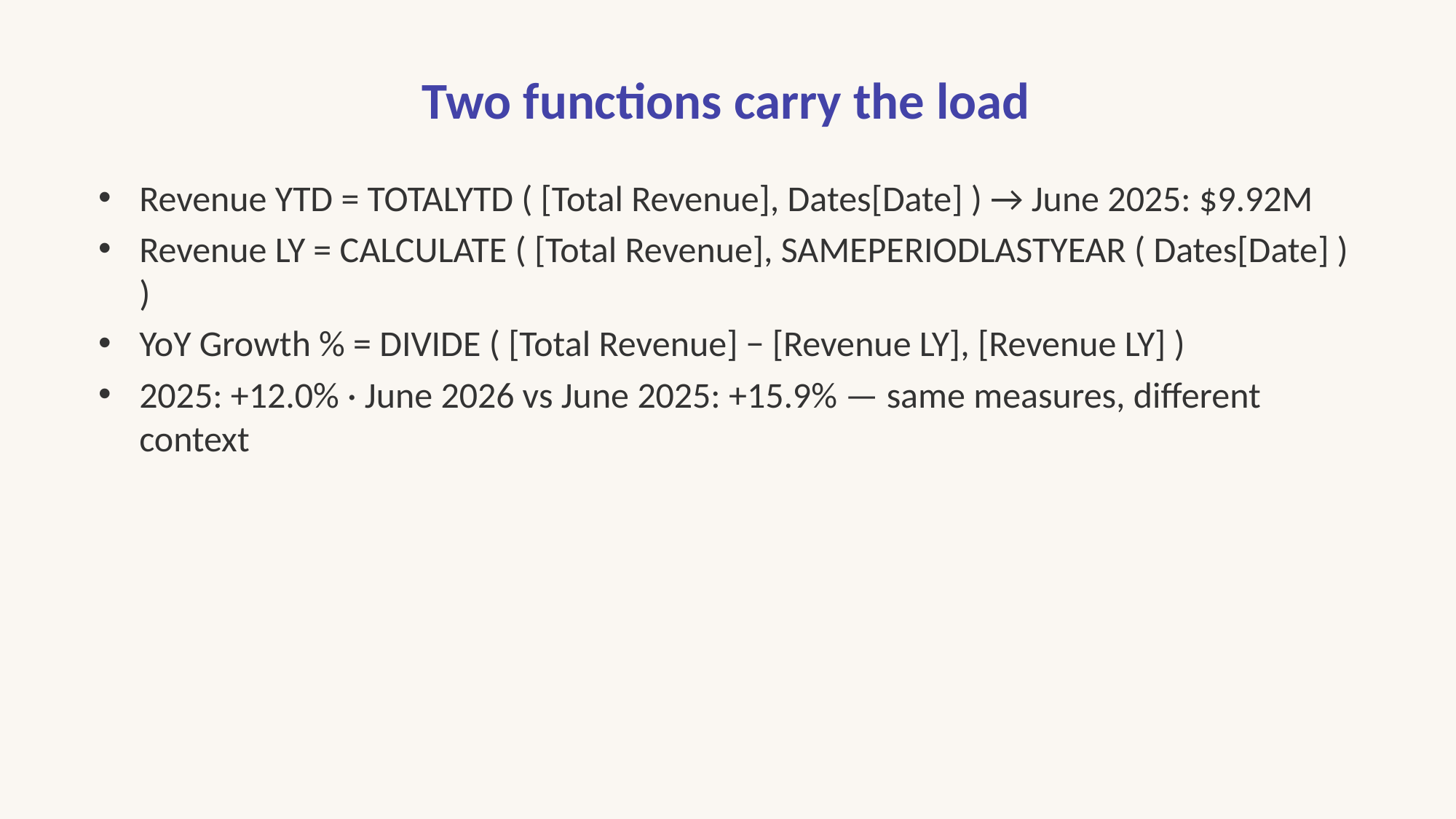

# Two functions carry the load
Revenue YTD = TOTALYTD ( [Total Revenue], Dates[Date] ) → June 2025: $9.92M
Revenue LY = CALCULATE ( [Total Revenue], SAMEPERIODLASTYEAR ( Dates[Date] ) )
YoY Growth % = DIVIDE ( [Total Revenue] − [Revenue LY], [Revenue LY] )
2025: +12.0% · June 2026 vs June 2025: +15.9% — same measures, different context